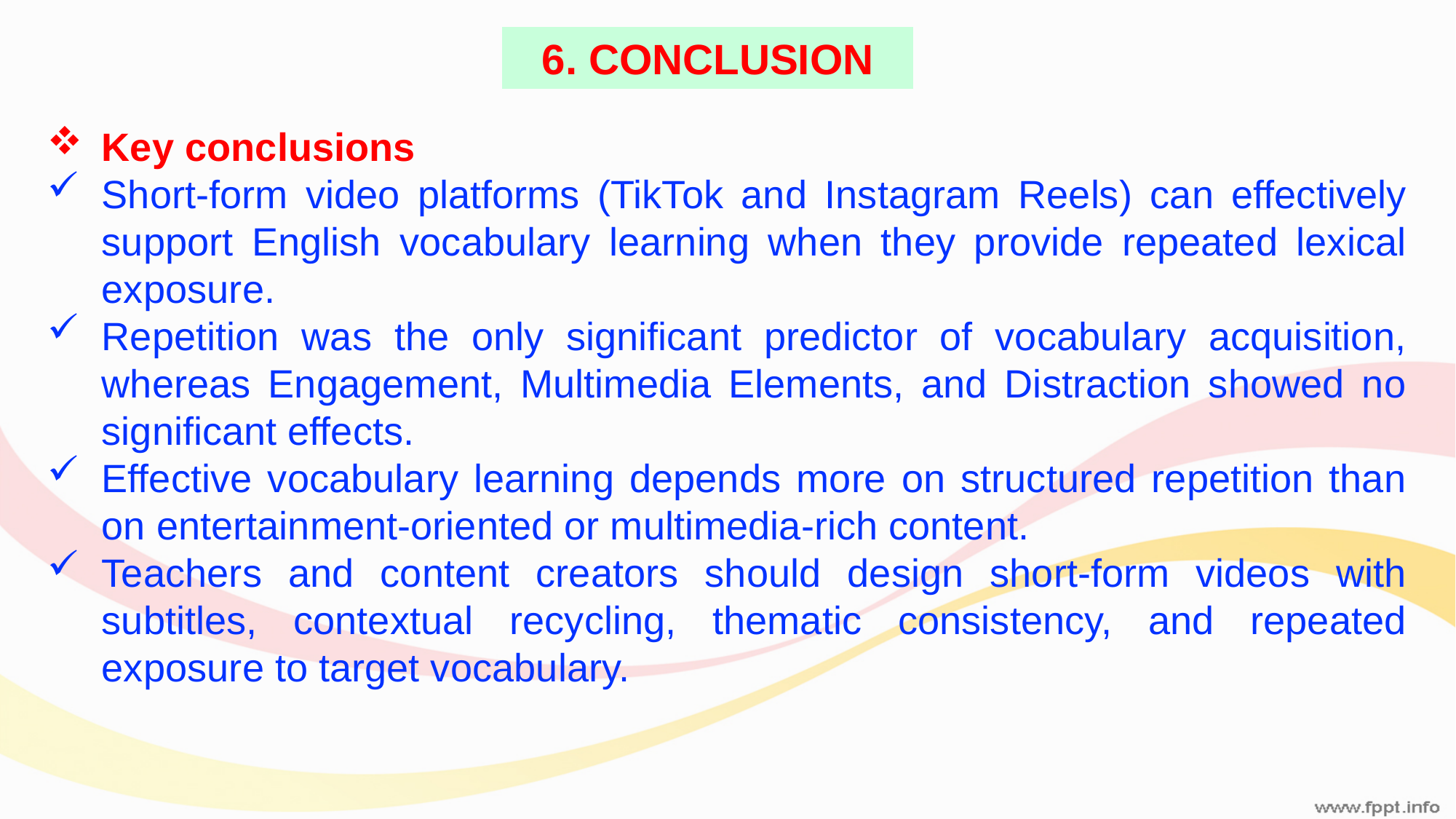

6. CONCLUSION
Key conclusions
Short-form video platforms (TikTok and Instagram Reels) can effectively support English vocabulary learning when they provide repeated lexical exposure.
Repetition was the only significant predictor of vocabulary acquisition, whereas Engagement, Multimedia Elements, and Distraction showed no significant effects.
Effective vocabulary learning depends more on structured repetition than on entertainment-oriented or multimedia-rich content.
Teachers and content creators should design short-form videos with subtitles, contextual recycling, thematic consistency, and repeated exposure to target vocabulary.